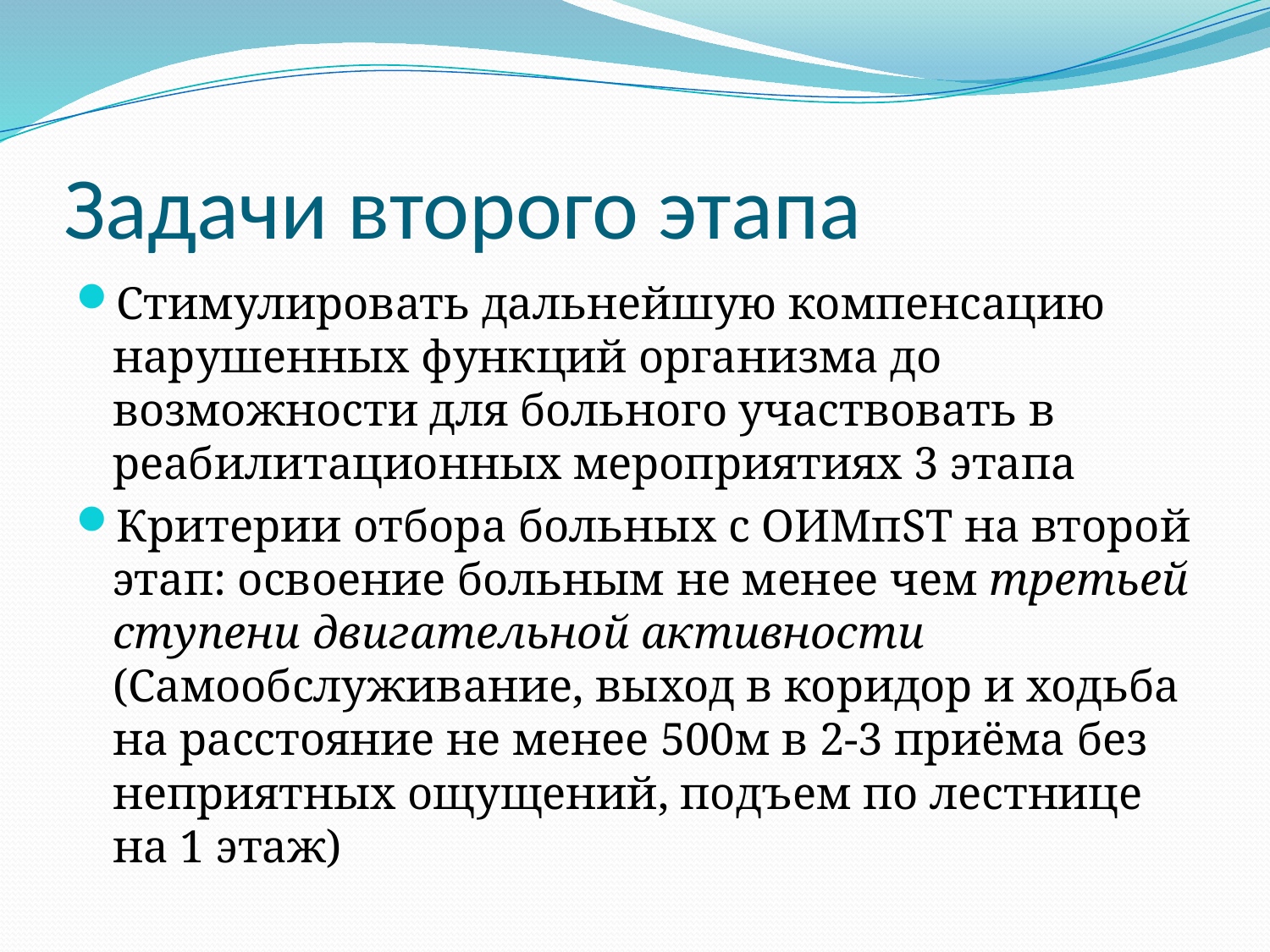

# Задачи второго этапа
Стимулировать дальнейшую компенсацию нарушенных функций организма до возможности для больного участвовать в реабилитационных мероприятиях 3 этапа
Критерии отбора больных с ОИМпST на второй этап: освоение больным не менее чем третьей ступени двигательной активности (Самообслуживание, выход в коридор и ходьба на расстояние не менее 500м в 2-3 приёма без неприятных ощущений, подъем по лестнице на 1 этаж)